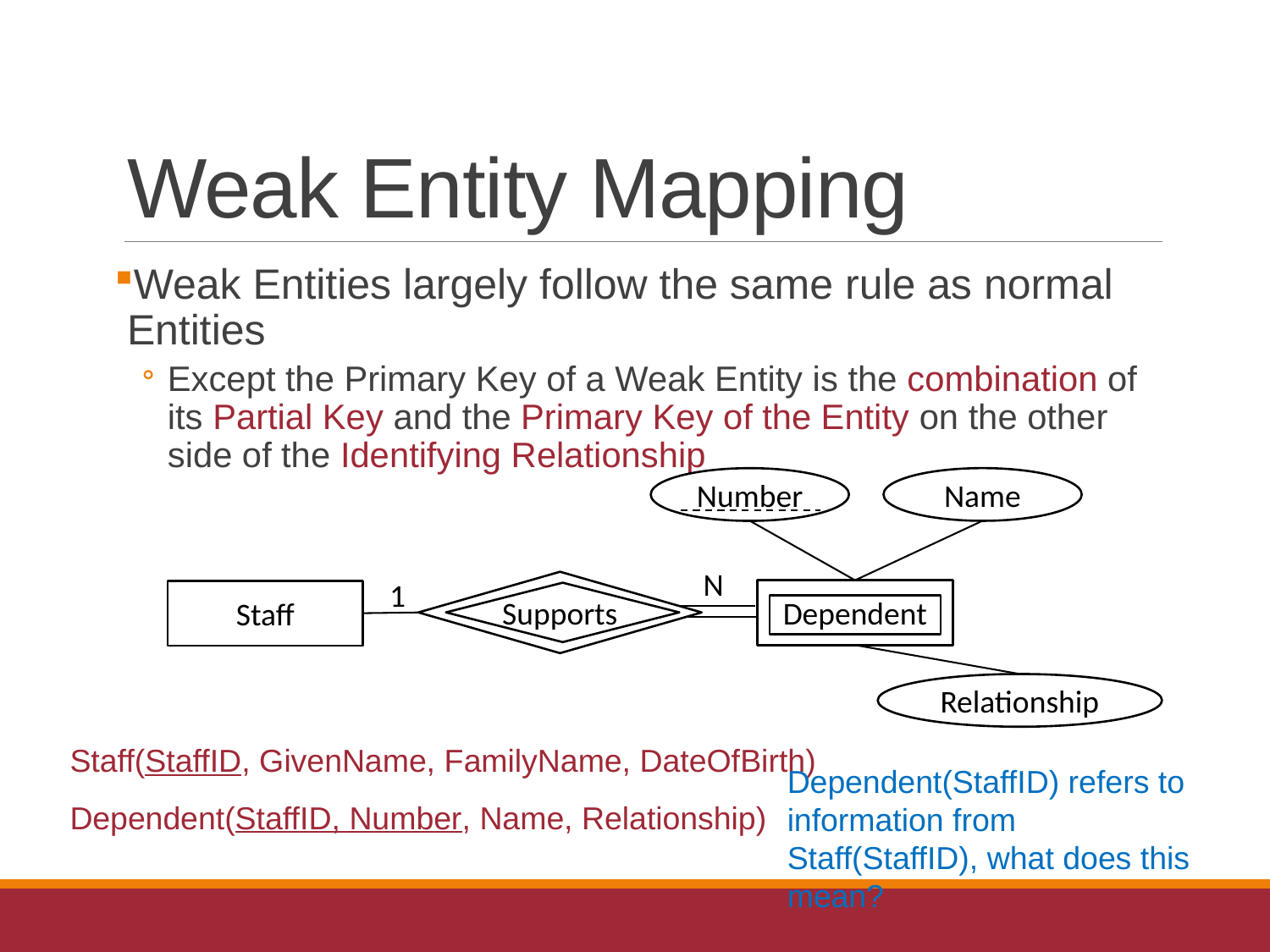

# Weak Entity Mapping
Weak Entities largely follow the same rule as normal Entities
Except the Primary Key of a Weak Entity is the combination of its Partial Key and the Primary Key of the Entity on the other side of the Identifying Relationship
Name
Number
N
1
Supports
Dependent
Staff

Relationship
Staff(StaffID, GivenName, FamilyName, DateOfBirth)
Dependent(StaffID, Number, Name, Relationship)
Dependent(StaffID) refers to information from Staff(StaffID), what does this mean?